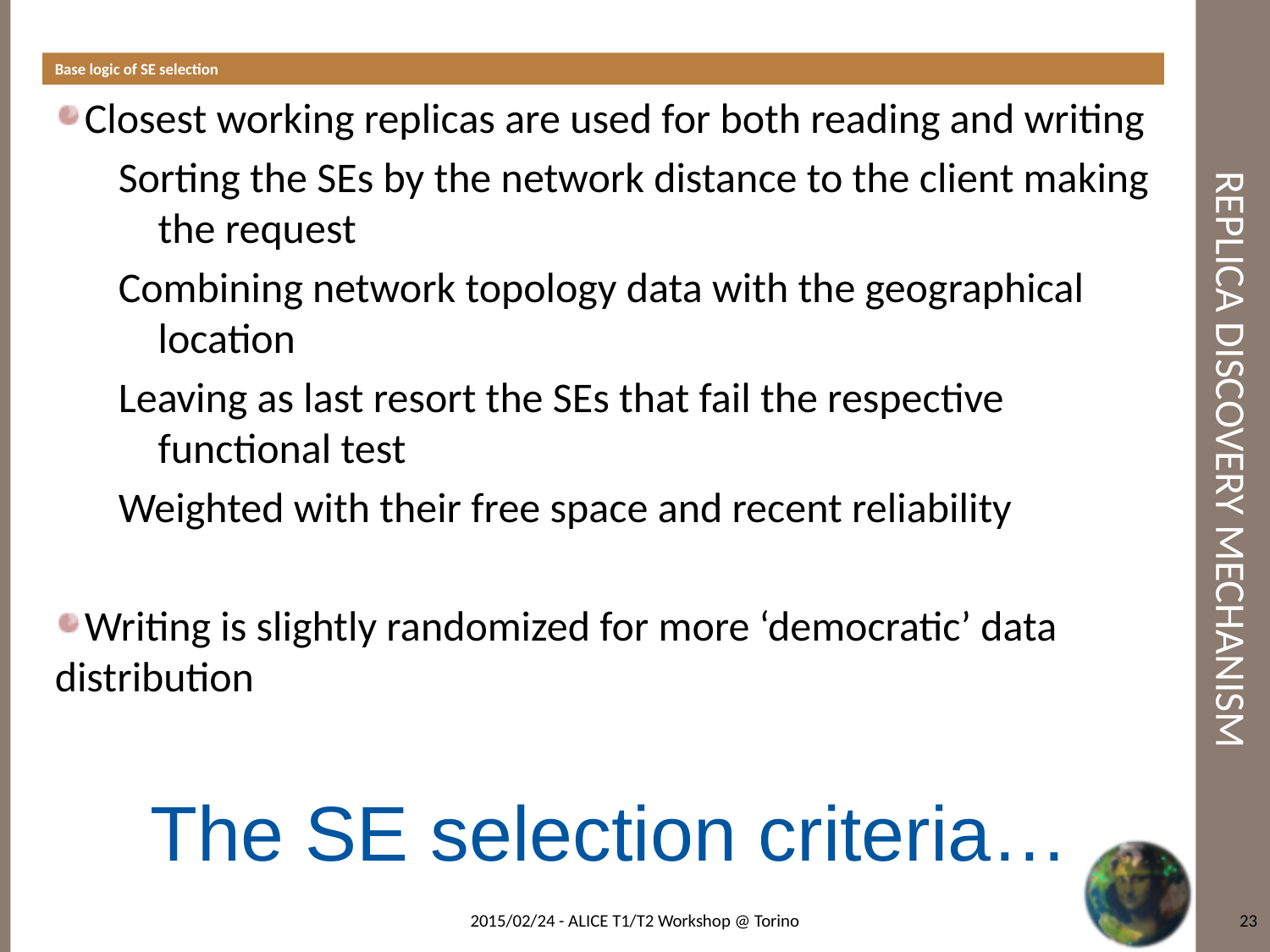

Base logic of SE selection
# Replica discovery mechanism
Closest working replicas are used for both reading and writing
Sorting the SEs by the network distance to the client making the request
Combining network topology data with the geographical location
Leaving as last resort the SEs that fail the respective functional test
Weighted with their free space and recent reliability

Writing is slightly randomized for more ‘democratic’ data distribution

The SE selection criteria…
23
2015/02/24 - ALICE T1/T2 Workshop @ Torino